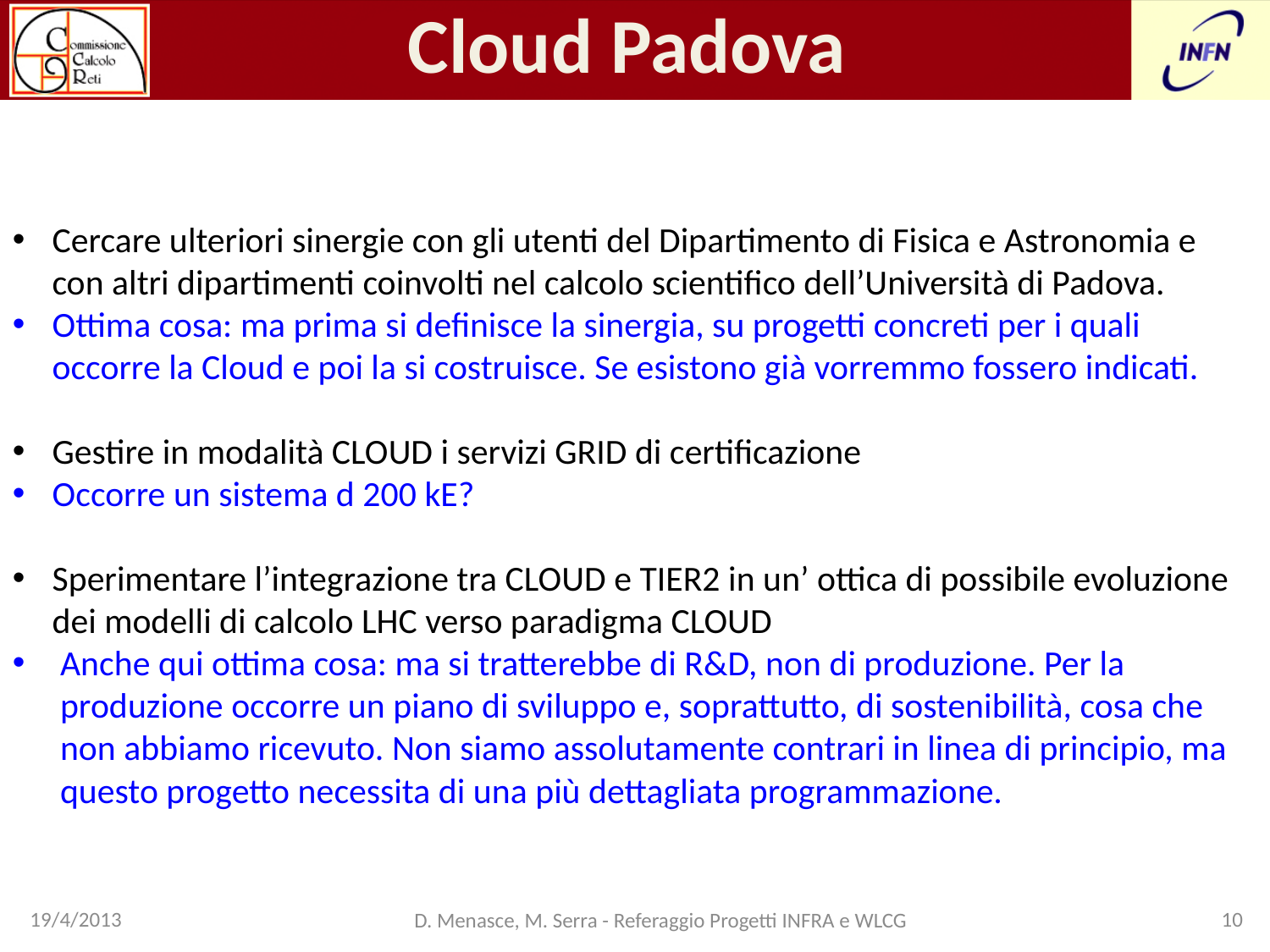

Cloud Padova
Cercare ulteriori sinergie con gli utenti del Dipartimento di Fisica e Astronomia e con altri dipartimenti coinvolti nel calcolo scientifico dell’Università di Padova.
Ottima cosa: ma prima si definisce la sinergia, su progetti concreti per i quali  occorre la Cloud e poi la si costruisce. Se esistono già vorremmo fossero indicati.

Gestire in modalità CLOUD i servizi GRID di certificazione
Occorre un sistema d 200 kE?

Sperimentare l’integrazione tra CLOUD e TIER2 in un’ ottica di possibile evoluzione dei modelli di calcolo LHC verso paradigma CLOUD
Anche qui ottima cosa: ma si tratterebbe di R&D, non di produzione. Per la produzione occorre un piano di sviluppo e, soprattutto, di sostenibilità, cosa che non abbiamo ricevuto. Non siamo assolutamente contrari in linea di principio, ma questo progetto necessita di una più dettagliata programmazione.
19/4/2013
D. Menasce, M. Serra - Referaggio Progetti INFRA e WLCG
10